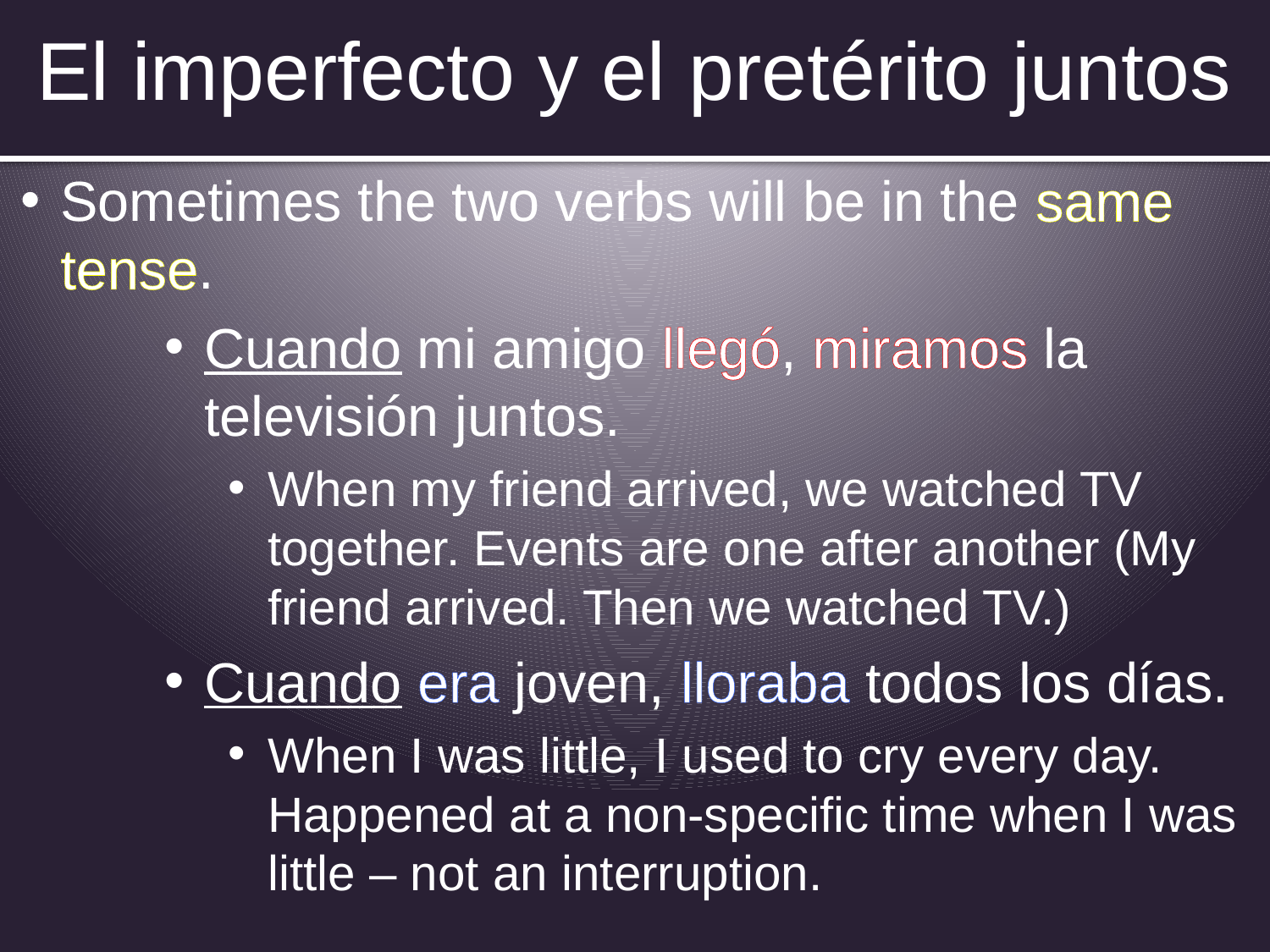

# El imperfecto y el pretérito juntos
Sometimes the two verbs will be in the same tense.
Cuando mi amigo llegó, miramos la televisión juntos.
When my friend arrived, we watched TV together. Events are one after another (My friend arrived. Then we watched TV.)
Cuando era joven, lloraba todos los días.
When I was little, I used to cry every day. Happened at a non-specific time when I was little – not an interruption.